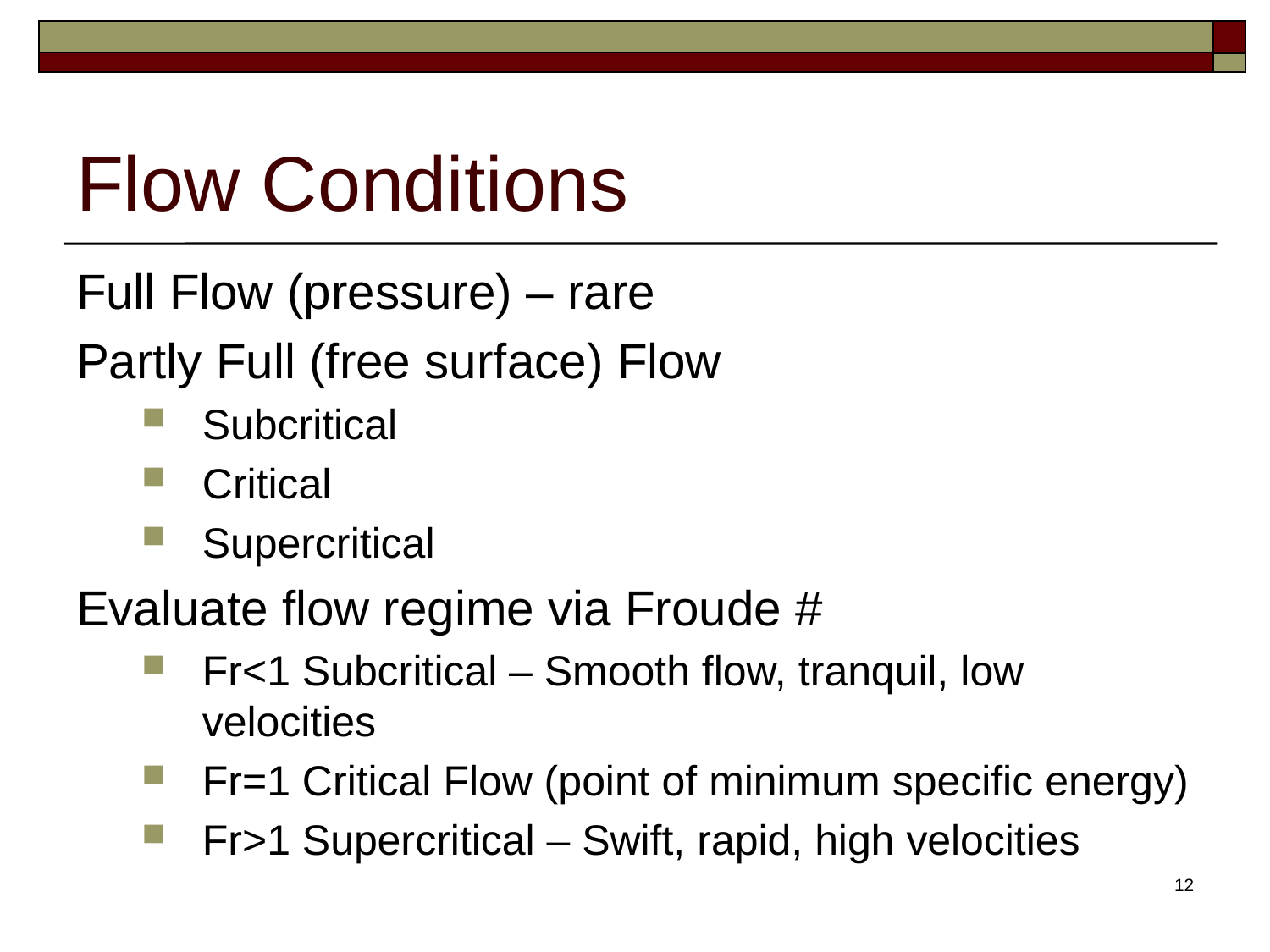

# Flow Conditions
Full Flow (pressure) – rare
Partly Full (free surface) Flow
Subcritical
Critical
Supercritical
Evaluate flow regime via Froude #
Fr<1 Subcritical – Smooth flow, tranquil, low velocities
Fr=1 Critical Flow (point of minimum specific energy)
Fr>1 Supercritical – Swift, rapid, high velocities

12